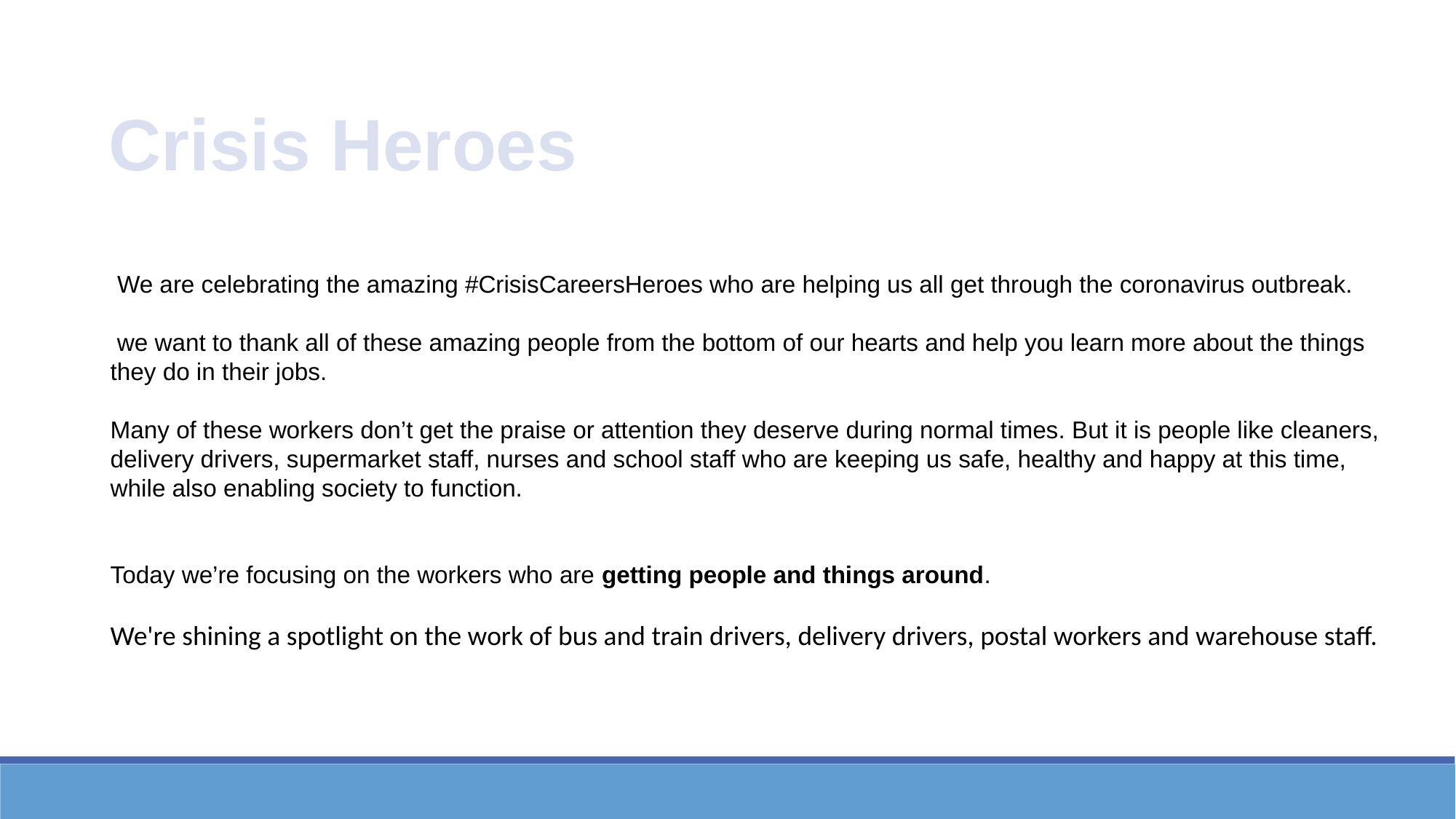

Crisis Heroes

 We are celebrating the amazing #CrisisCareersHeroes who are helping us all get through the coronavirus outbreak.
 we want to thank all of these amazing people from the bottom of our hearts and help you learn more about the things they do in their jobs.

Many of these workers don’t get the praise or attention they deserve during normal times. But it is people like cleaners, delivery drivers, supermarket staff, nurses and school staff who are keeping us safe, healthy and happy at this time, while also enabling society to function.
Today we’re focusing on the workers who are getting people and things around.

We're shining a spotlight on the work of bus and train drivers, delivery drivers, postal workers and warehouse staff.